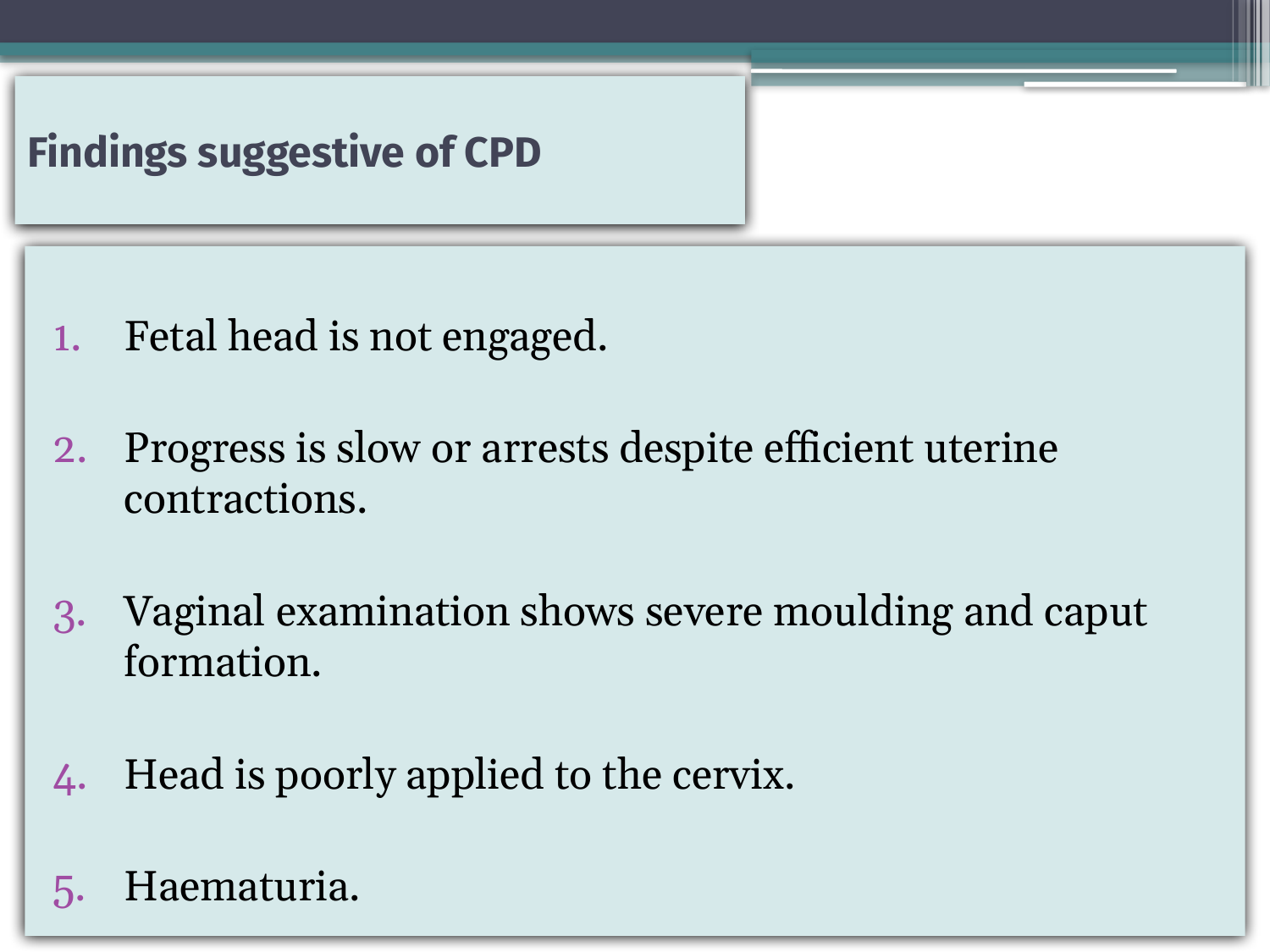

# Findings suggestive of CPD

Fetal head is not engaged.

Progress is slow or arrests despite efficient uterine contractions.

Vaginal examination shows severe moulding and caput formation.

Head is poorly applied to the cervix.

Haematuria.